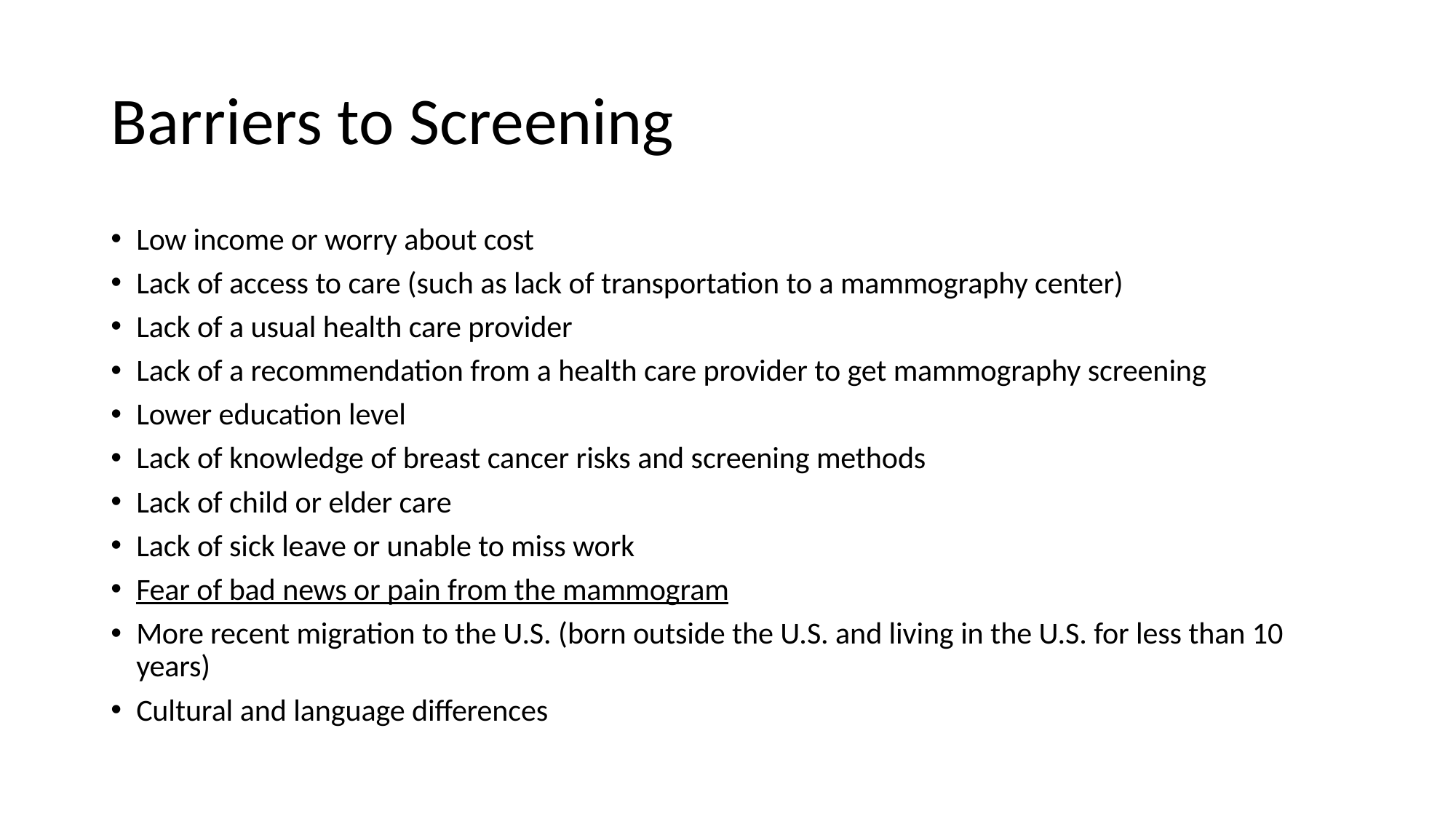

# Barriers to Screening
Low income or worry about cost
Lack of access to care (such as lack of transportation to a mammography center)
Lack of a usual health care provider
Lack of a recommendation from a health care provider to get mammography screening
Lower education level
Lack of knowledge of breast cancer risks and screening methods
Lack of child or elder care
Lack of sick leave or unable to miss work
Fear of bad news or pain from the mammogram
More recent migration to the U.S. (born outside the U.S. and living in the U.S. for less than 10 years)
Cultural and language differences